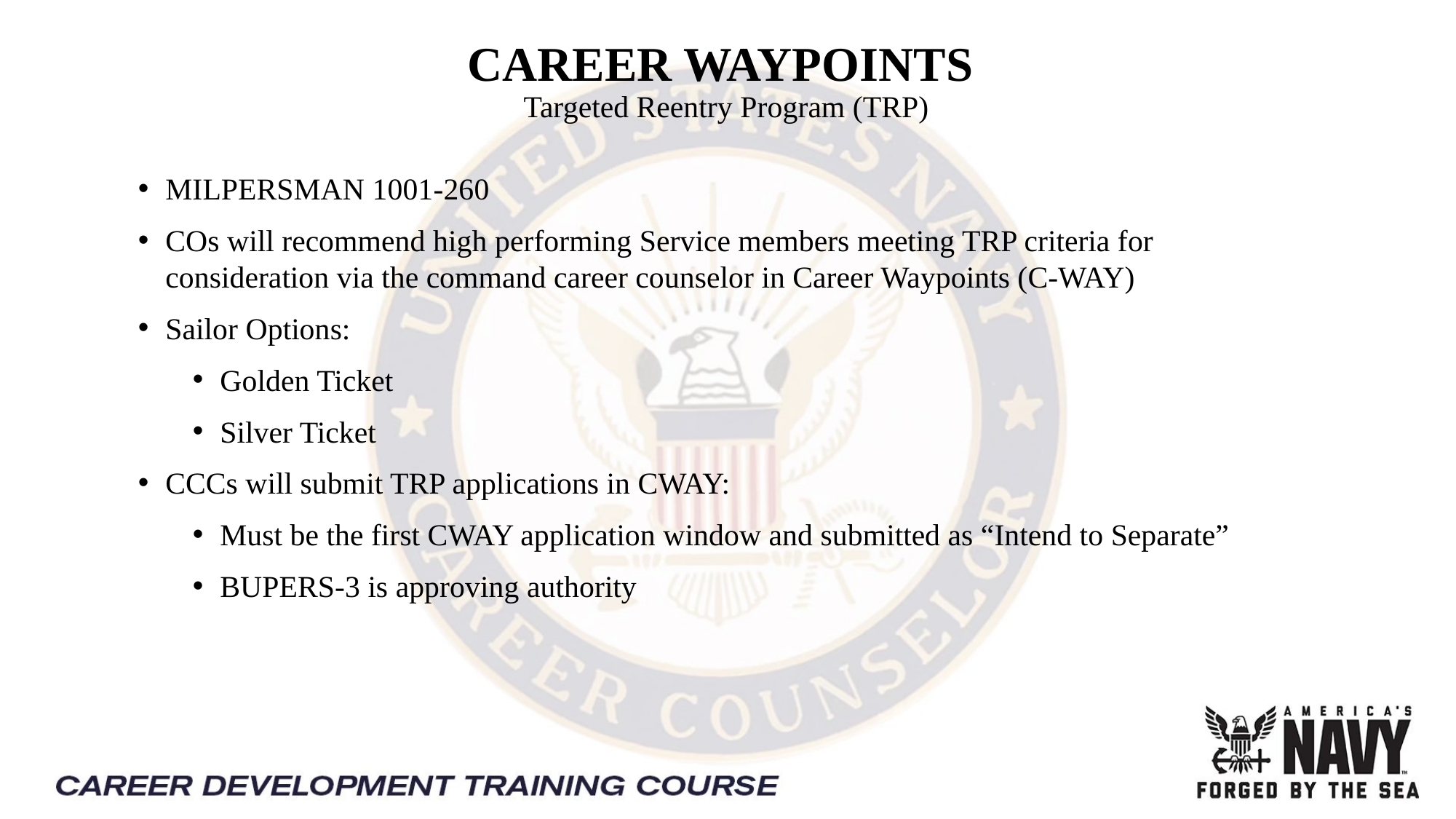

CAREER WAYPOINTS
Targeted Reentry Program (TRP)
MILPERSMAN 1001-260
COs will recommend high performing Service members meeting TRP criteria for consideration via the command career counselor in Career Waypoints (C-WAY)
Sailor Options:
Golden Ticket
Silver Ticket
CCCs will submit TRP applications in CWAY:
Must be the first CWAY application window and submitted as “Intend to Separate”
BUPERS-3 is approving authority